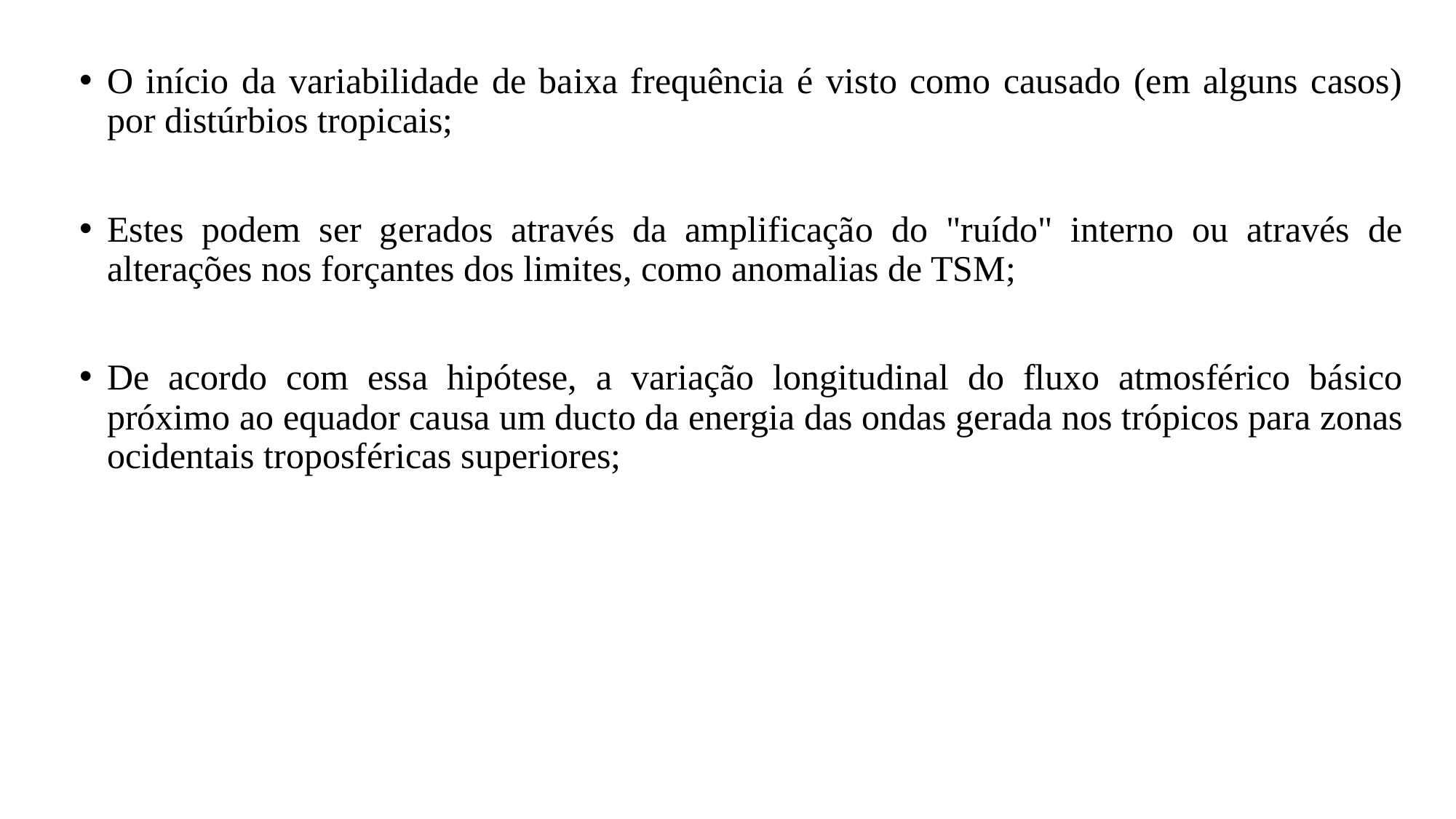

O início da variabilidade de baixa frequência é visto como causado (em alguns casos) por distúrbios tropicais;

Estes podem ser gerados através da amplificação do "ruído" interno ou através de alterações nos forçantes dos limites, como anomalias de TSM;

De acordo com essa hipótese, a variação longitudinal do fluxo atmosférico básico próximo ao equador causa um ducto da energia das ondas gerada nos trópicos para zonas ocidentais troposféricas superiores;